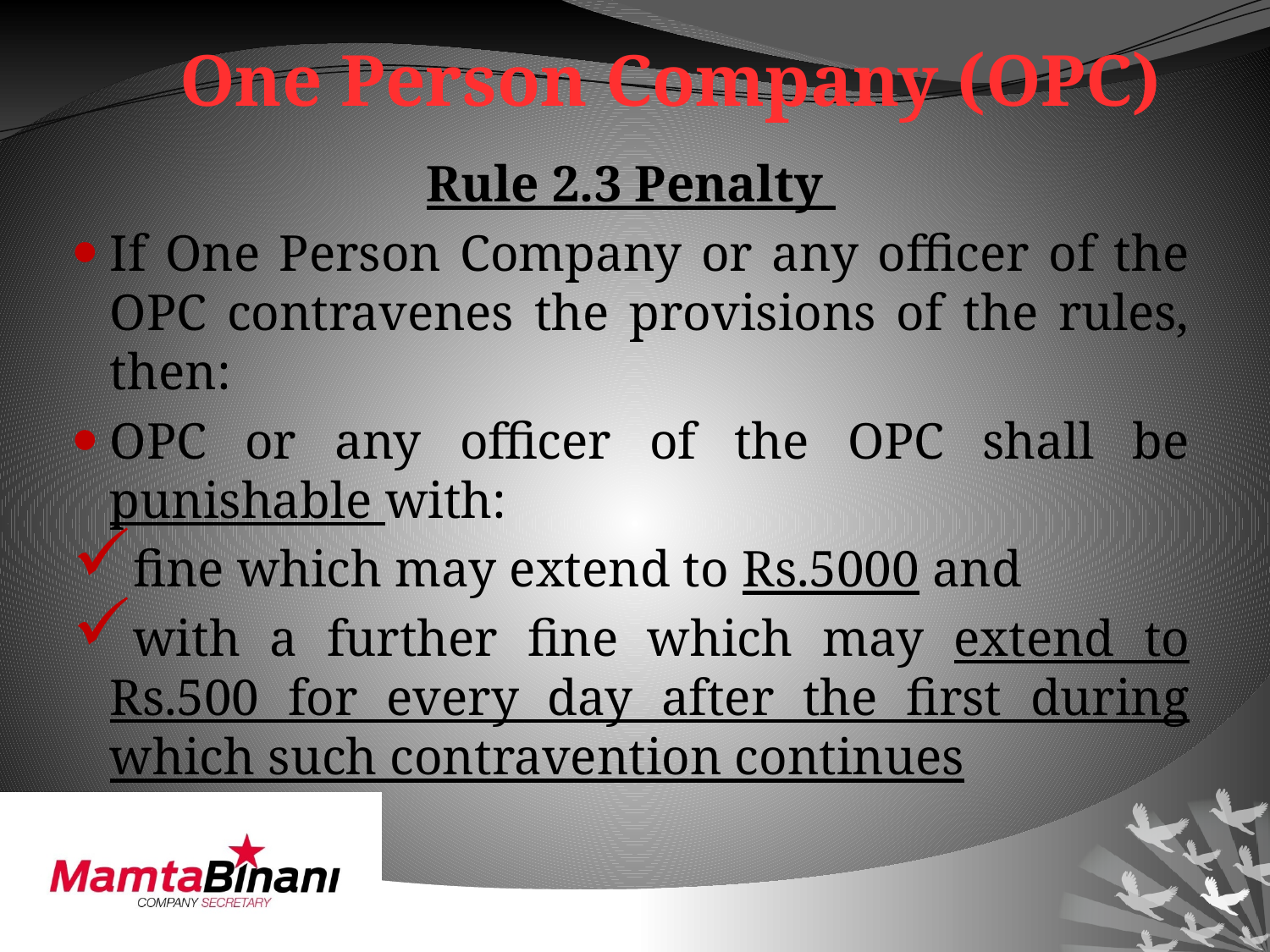

One Person Company (OPC)
Rule 2.3 Penalty
If One Person Company or any officer of the OPC contravenes the provisions of the rules, then:
OPC or any officer of the OPC shall be punishable with:
fine which may extend to Rs.5000 and
with a further fine which may extend to Rs.500 for every day after the first during which such contravention continues